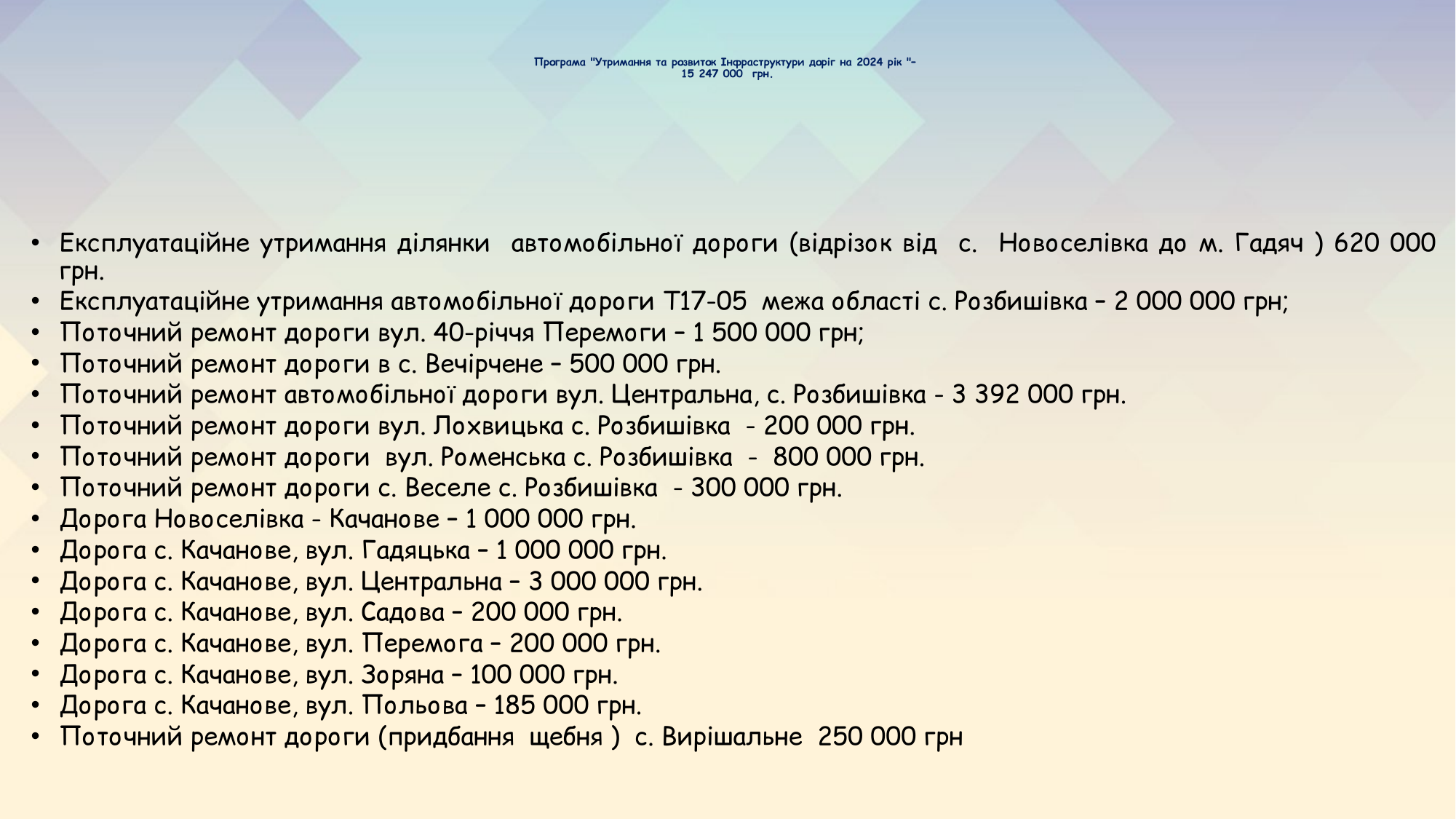

# Програма "Утримання та розвиток Інфраструктури доріг на 2024 рік "– 15 247 000  грн.

Експлуатаційне утримання ділянки  автомобільної дороги (відрізок від  с.  Новоселівка до м. Гадяч ) 620 000 грн.
Експлуатаційне утримання автомобільної дороги Т17-05  межа області с. Розбишівка – 2 000 000 грн;
Поточний ремонт дороги вул. 40-річчя Перемоги – 1 500 000 грн;
Поточний ремонт дороги в с. Вечірчене – 500 000 грн.
Поточний ремонт автомобільної дороги вул. Центральна, с. Розбишівка - 3 392 000 грн.
Поточний ремонт дороги вул. Лохвицька с. Розбишівка  - 200 000 грн.
Поточний ремонт дороги  вул. Роменська с. Розбишівка  -  800 000 грн.
Поточний ремонт дороги с. Веселе с. Розбишівка  - 300 000 грн.
Дорога Новоселівка - Качанове – 1 000 000 грн.
Дорога с. Качанове, вул. Гадяцька – 1 000 000 грн.
Дорога с. Качанове, вул. Центральна – 3 000 000 грн.
Дорога с. Качанове, вул. Садова – 200 000 грн.
Дорога с. Качанове, вул. Перемога – 200 000 грн.
Дорога с. Качанове, вул. Зоряна – 100 000 грн.
Дорога с. Качанове, вул. Польова – 185 000 грн.
Поточний ремонт дороги (придбання  щебня )  с. Вирішальне  250 000 грн